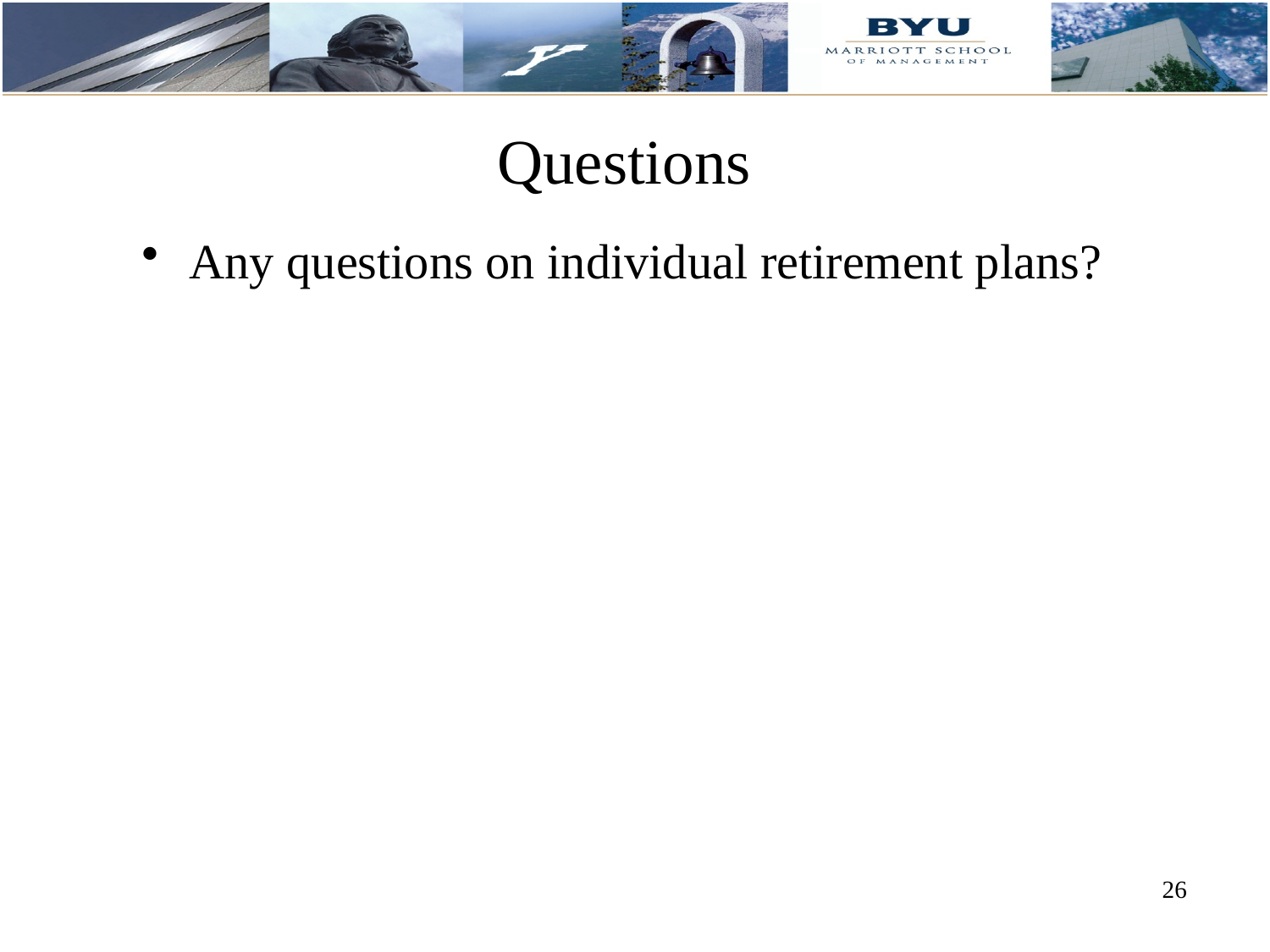

# Questions
Any questions on individual retirement plans?